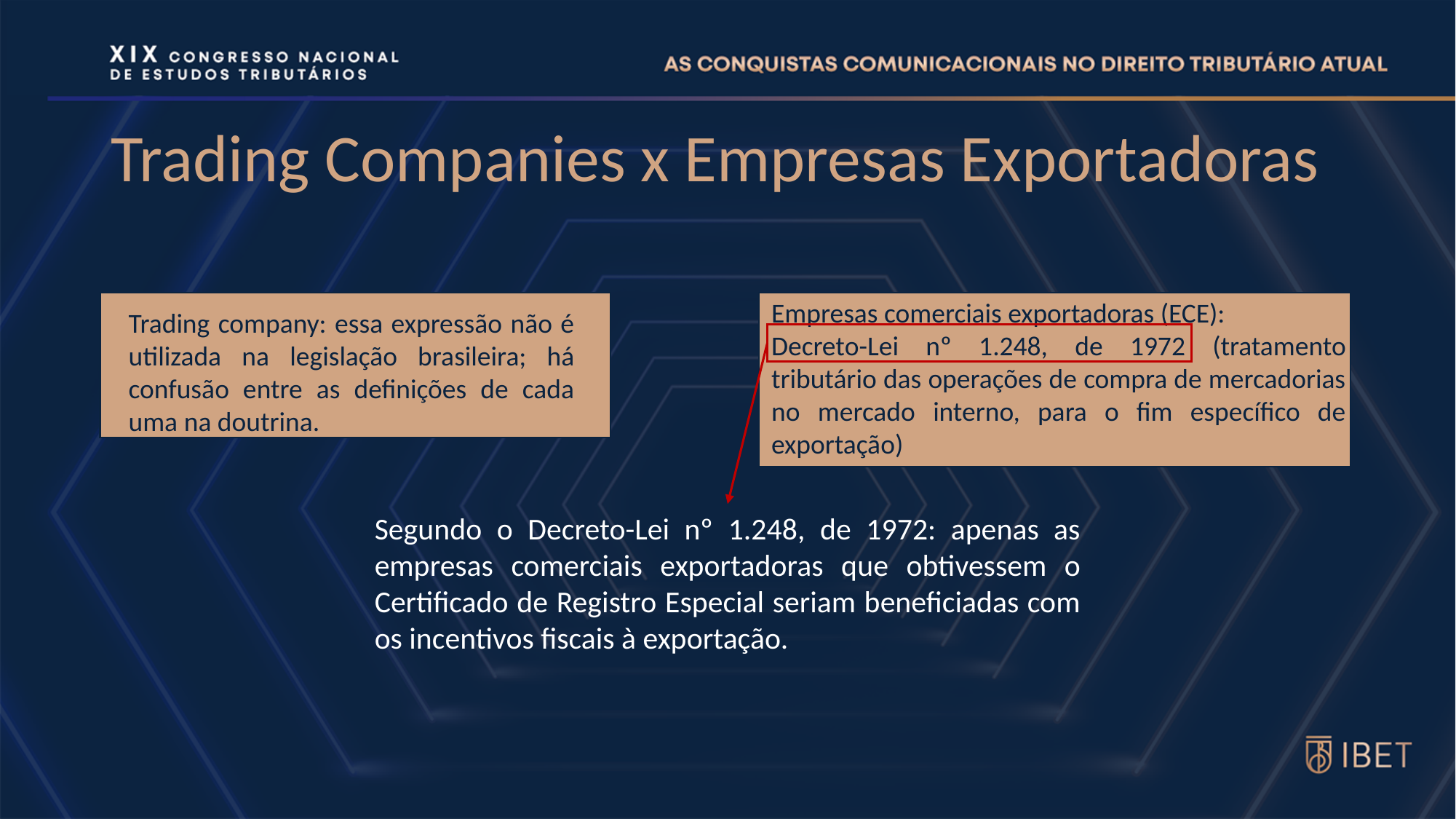

# Trading Companies x Empresas Exportadoras
Empresas comerciais exportadoras (ECE):
Decreto-Lei nº 1.248, de 1972 (tratamento tributário das operações de compra de mercadorias no mercado interno, para o fim específico de exportação)

Trading company: essa expressão não é utilizada na legislação brasileira; há confusão entre as definições de cada uma na doutrina.

Segundo o Decreto-Lei nº 1.248, de 1972: apenas as empresas comerciais exportadoras que obtivessem o Certificado de Registro Especial seriam beneficiadas com os incentivos fiscais à exportação.